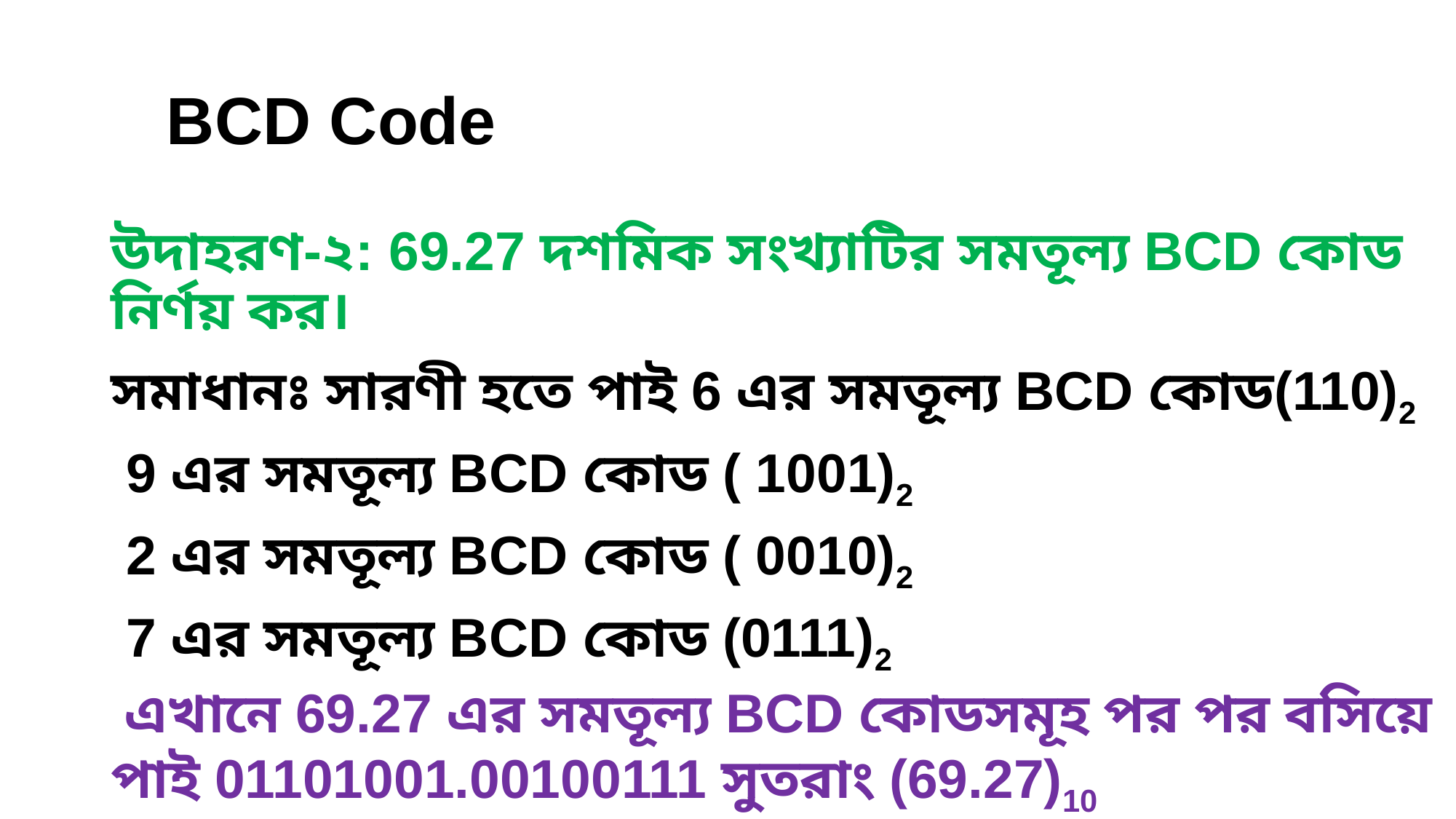

# BCD Code
উদাহরণ-২: 69.27 দশমিক সংখ্যাটির সমতূল্য BCD কোড নির্ণয় কর।
সমাধানঃ সারণী হতে পাই 6 এর সমতূল্য BCD কোড(110)2
 9 এর সমতূল্য BCD কোড ( 1001)2
 2 এর সমতূল্য BCD কোড ( 0010)2
 7 এর সমতূল্য BCD কোড (0111)2
 এখানে 69.27 এর সমতূল্য BCD কোডসমূহ পর পর বসিয়ে পাই 01101001.00100111 সুতরাং (69.27)10 =(01101001.00100111)BCD